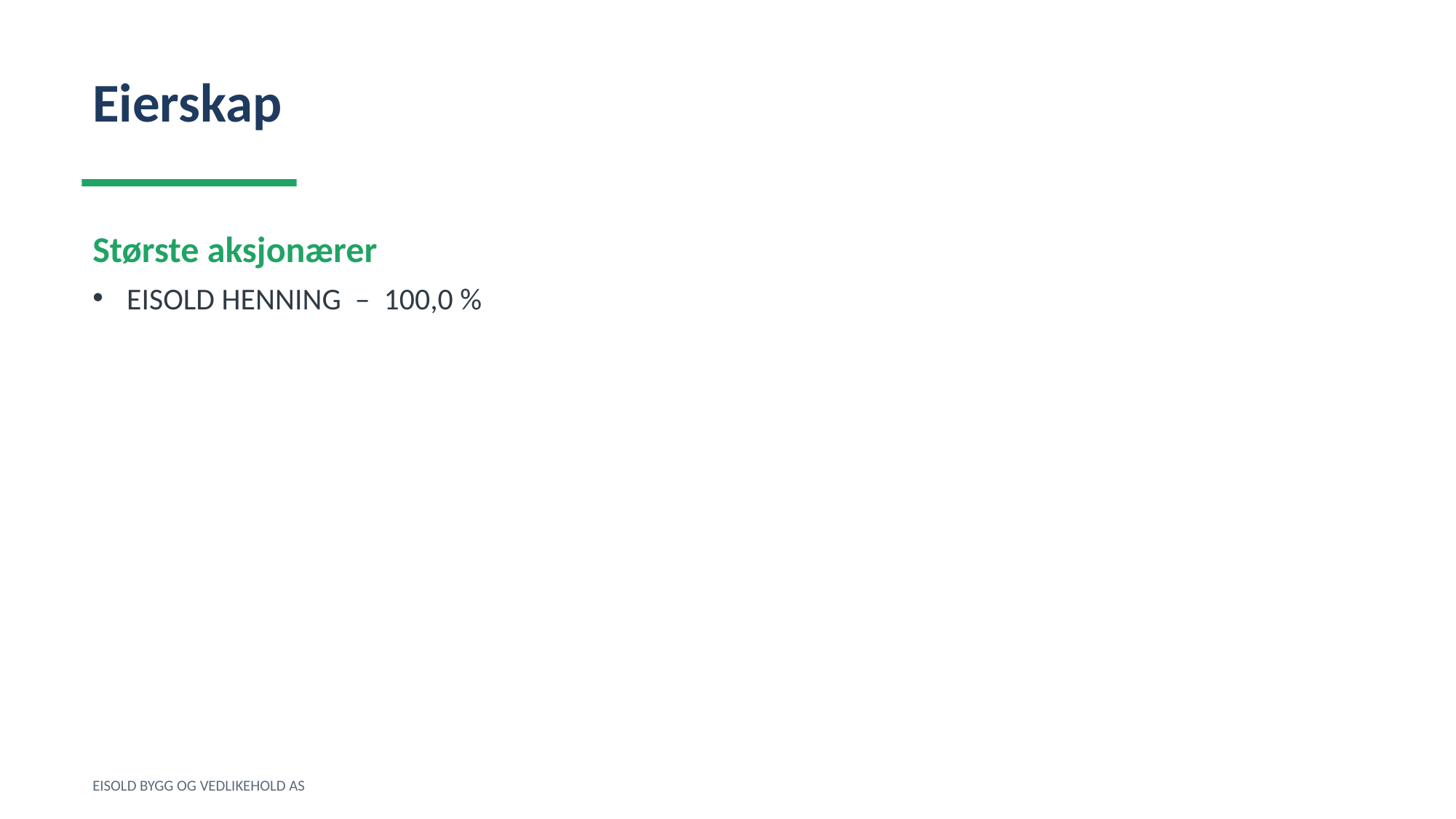

Eierskap

Største aksjonærer
EISOLD HENNING  –  100,0 %
EISOLD BYGG OG VEDLIKEHOLD AS